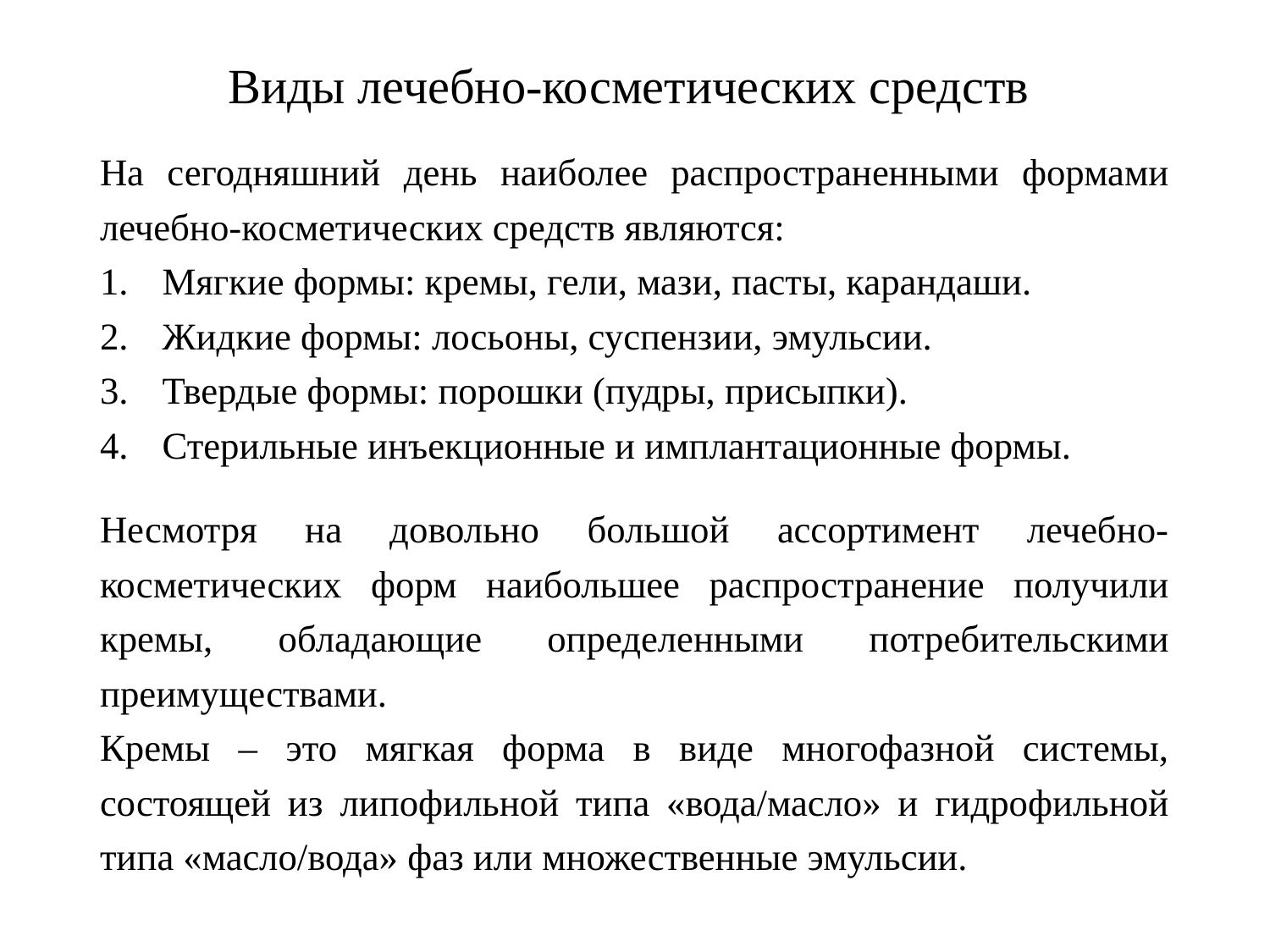

# Виды лечебно-косметических средств
На сегодняшний день наиболее распространенными формами лечебно-косметических средств являются:
Мягкие формы: кремы, гели, мази, пасты, карандаши.
Жидкие формы: лосьоны, суспензии, эмульсии.
Твердые формы: порошки (пудры, присыпки).
Стерильные инъекционные и имплантационные формы.

Несмотря на довольно большой ассортимент лечебно-косметических форм наибольшее распространение получили кремы, обладающие определенными потребительскими преимуществами.
Кремы – это мягкая форма в виде многофазной системы, состоящей из липофильной типа «вода/масло» и гидрофильной типа «масло/вода» фаз или множественные эмульсии.